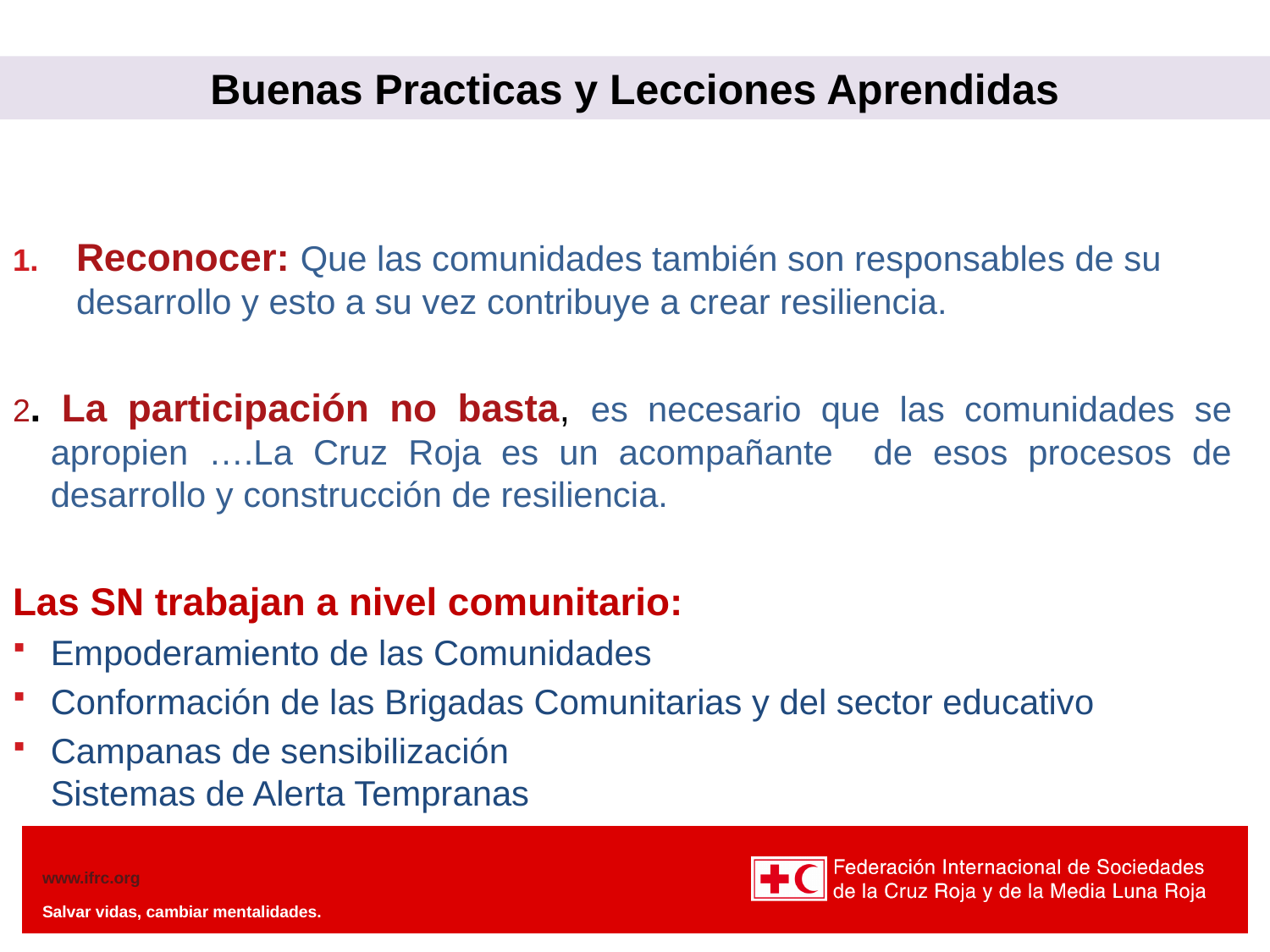

Buenas Practicas y Lecciones Aprendidas
Reconocer: Que las comunidades también son responsables de su desarrollo y esto a su vez contribuye a crear resiliencia.

2. La participación no basta, es necesario que las comunidades se apropien ….La Cruz Roja es un acompañante  de esos procesos de desarrollo y construcción de resiliencia.

Las SN trabajan a nivel comunitario:
Empoderamiento de las Comunidades
Conformación de las Brigadas Comunitarias y del sector educativo
Campanas de sensibilización
Sistemas de Alerta Tempranas